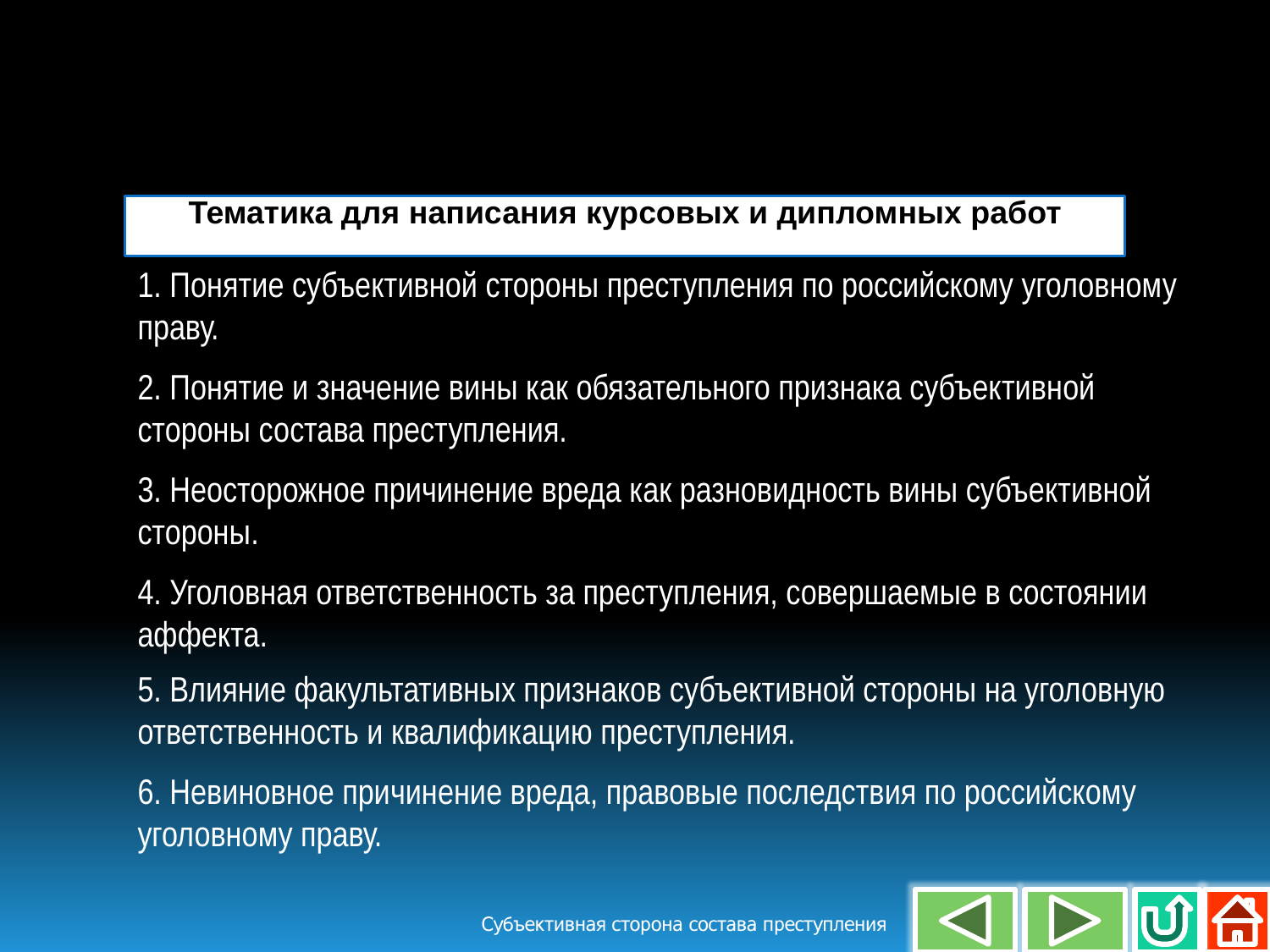

Тематика для написания курсовых и дипломных работ

1. Понятие субъективной стороны преступления по российскому уголовному праву.
2. Понятие и значение вины как обязательного признака субъективной стороны состава преступления.
3. Неосторожное причинение вреда как разновидность вины субъективной стороны.
4. Уголовная ответственность за преступления, совершаемые в состоянии аффекта.
5. Влияние факультативных признаков субъективной стороны на уголовную ответственность и квалификацию преступления.
6. Невиновное причинение вреда, правовые последствия по российскому уголовному праву.

Субъективная сторона состава преступления